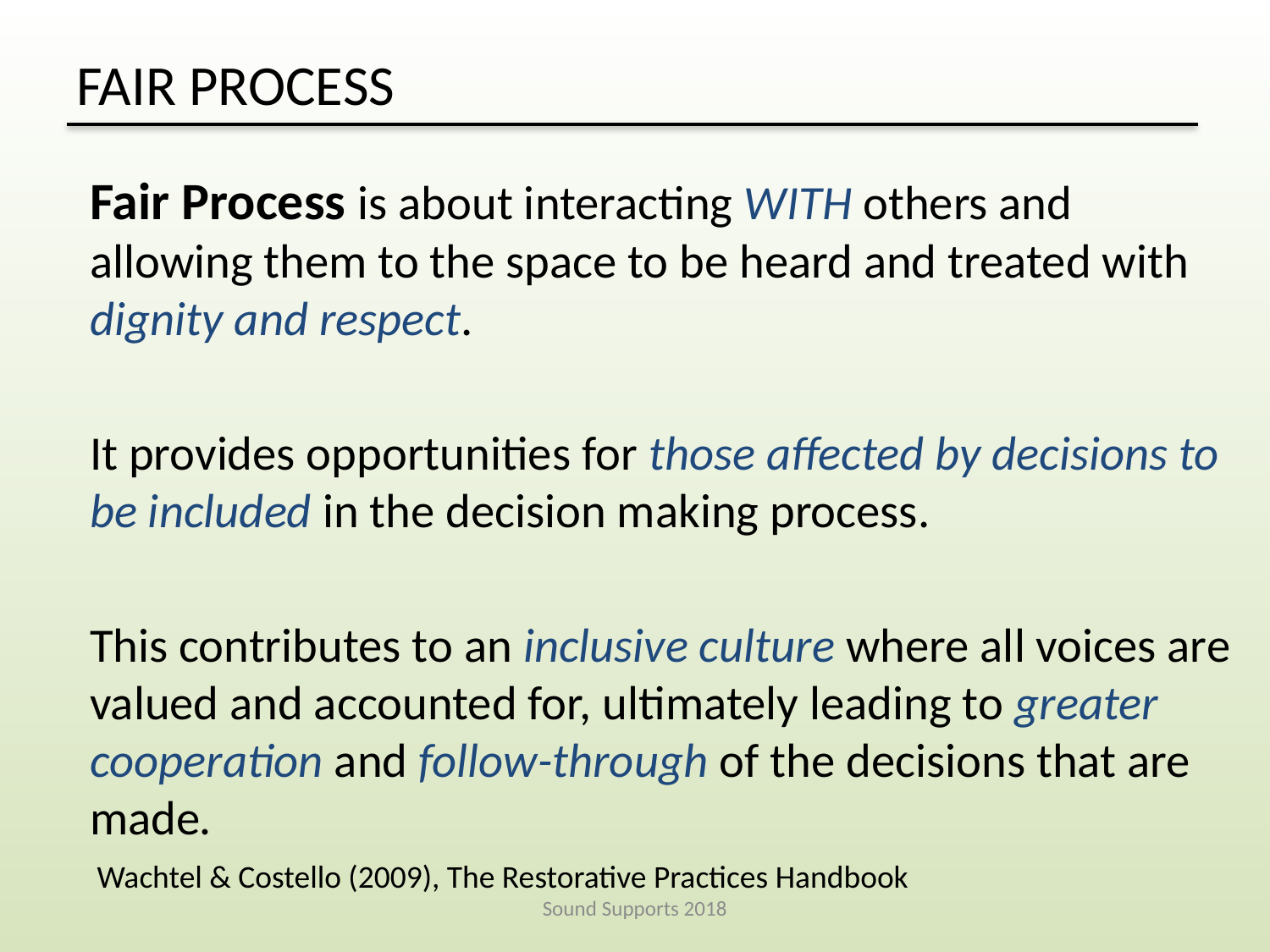

# FAIR PROCESS
Fair Process is about interacting WITH others and allowing them to the space to be heard and treated with dignity and respect.

It provides opportunities for those affected by decisions to be included in the decision making process.

This contributes to an inclusive culture where all voices are valued and accounted for, ultimately leading to greater cooperation and follow-through of the decisions that are made.
Wachtel & Costello (2009), The Restorative Practices Handbook
Sound Supports 2018